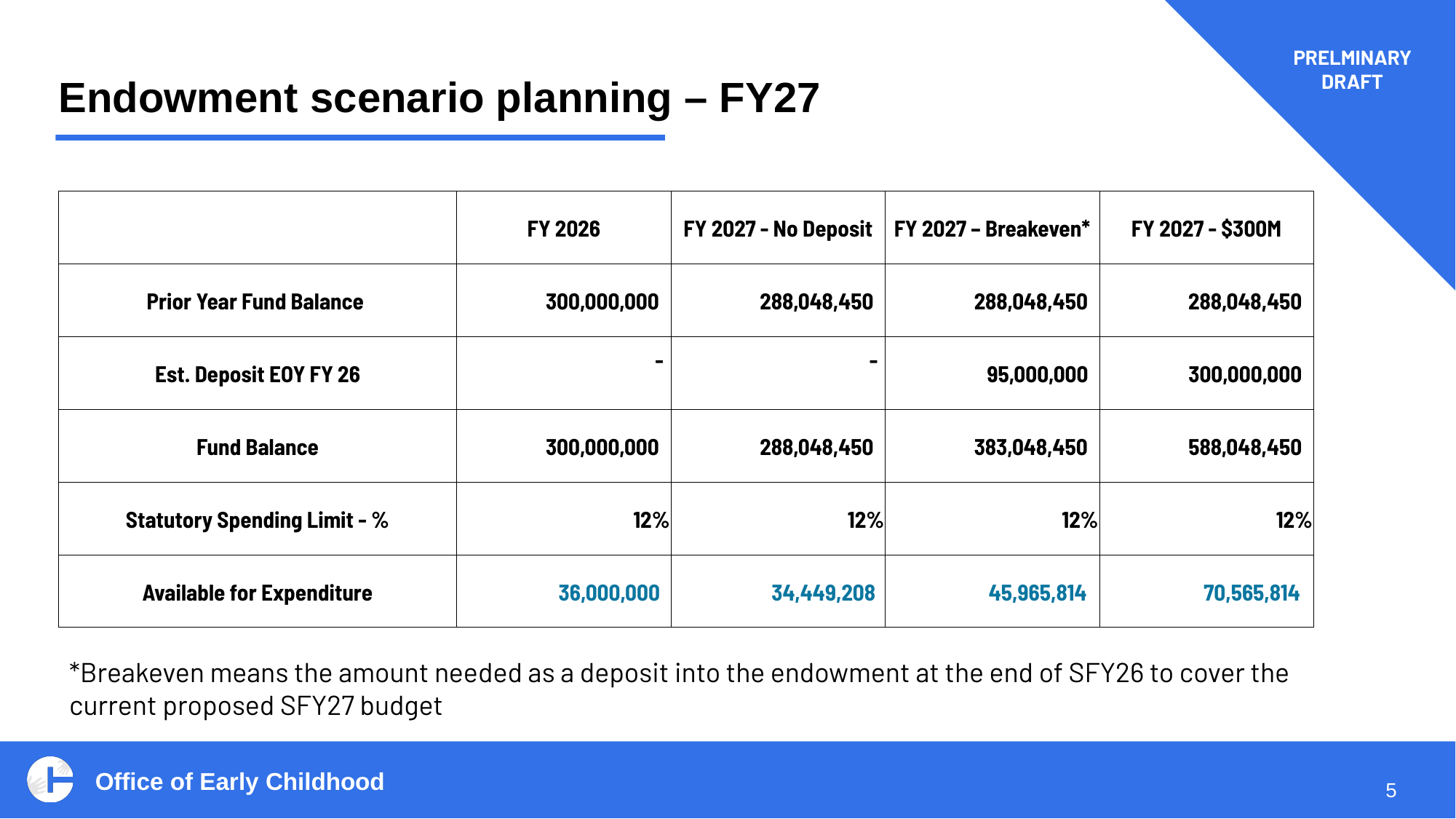

PRELMINARY DRAFT
# Endowment scenario planning – FY27
|  | FY 2026 | FY 2027 - No Deposit | FY 2027 – Breakeven\* | FY 2027 - $300M |
| --- | --- | --- | --- | --- |
| Prior Year Fund Balance | 300,000,000 | 288,048,450 | 288,048,450 | 288,048,450 |
| Est. Deposit EOY FY 26 | - | - | 95,000,000 | 300,000,000 |
| Fund Balance | 300,000,000 | 288,048,450 | 383,048,450 | 588,048,450 |
| Statutory Spending Limit - % | 12% | 12% | 12% | 12% |
| Available for Expenditure | 36,000,000 | 34,449,208 | 45,965,814 | 70,565,814 |
*Breakeven means the amount needed as a deposit into the endowment at the end of SFY26 to cover the current proposed SFY27 budget
5